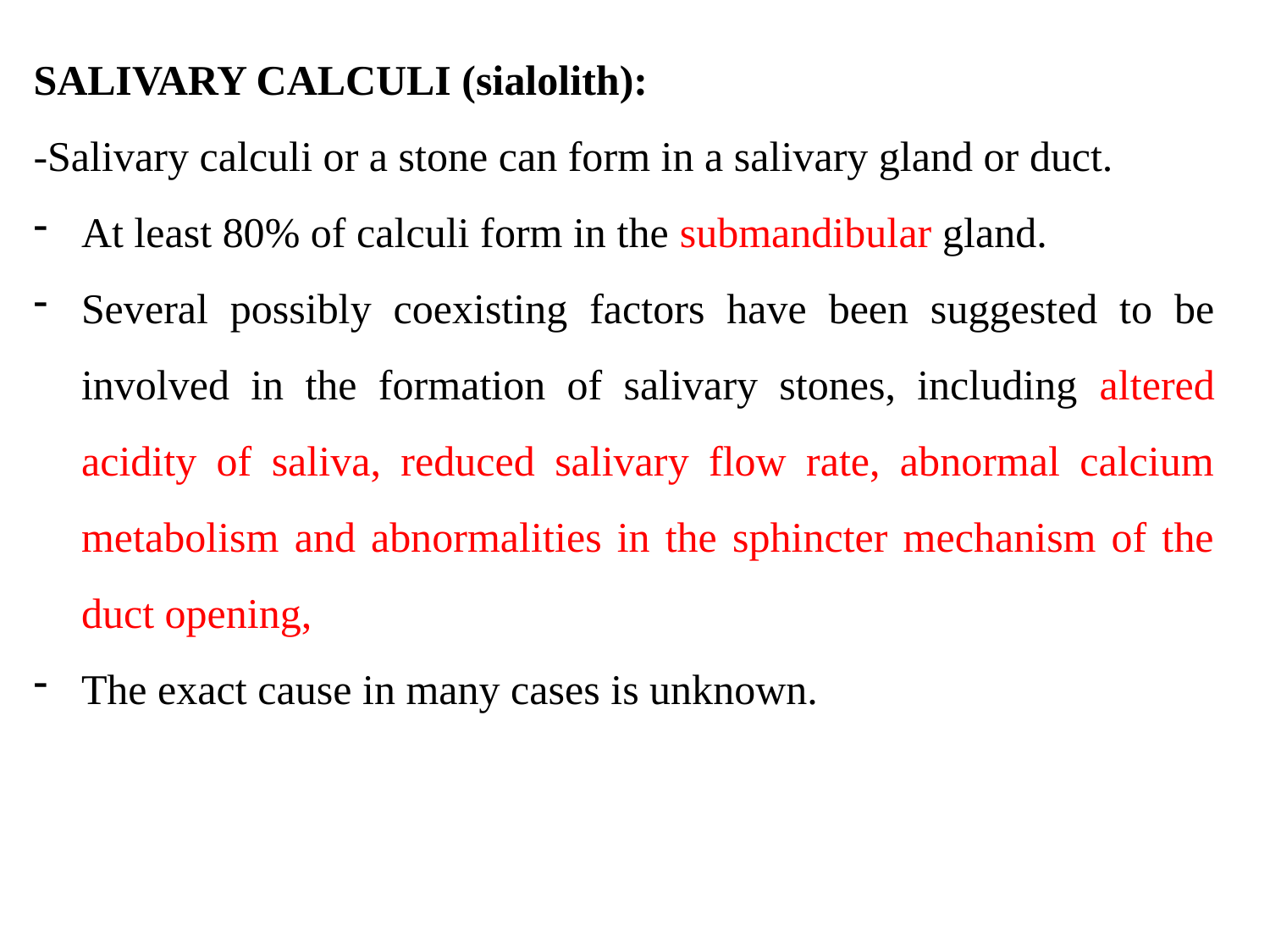

SALIVARY CALCULI (sialolith):
-Salivary calculi or a stone can form in a salivary gland or duct.
At least 80% of calculi form in the submandibular gland.
Several possibly coexisting factors have been suggested to be involved in the formation of salivary stones, including altered acidity of saliva, reduced salivary flow rate, abnormal calcium metabolism and abnormalities in the sphincter mechanism of the duct opening,
The exact cause in many cases is unknown.